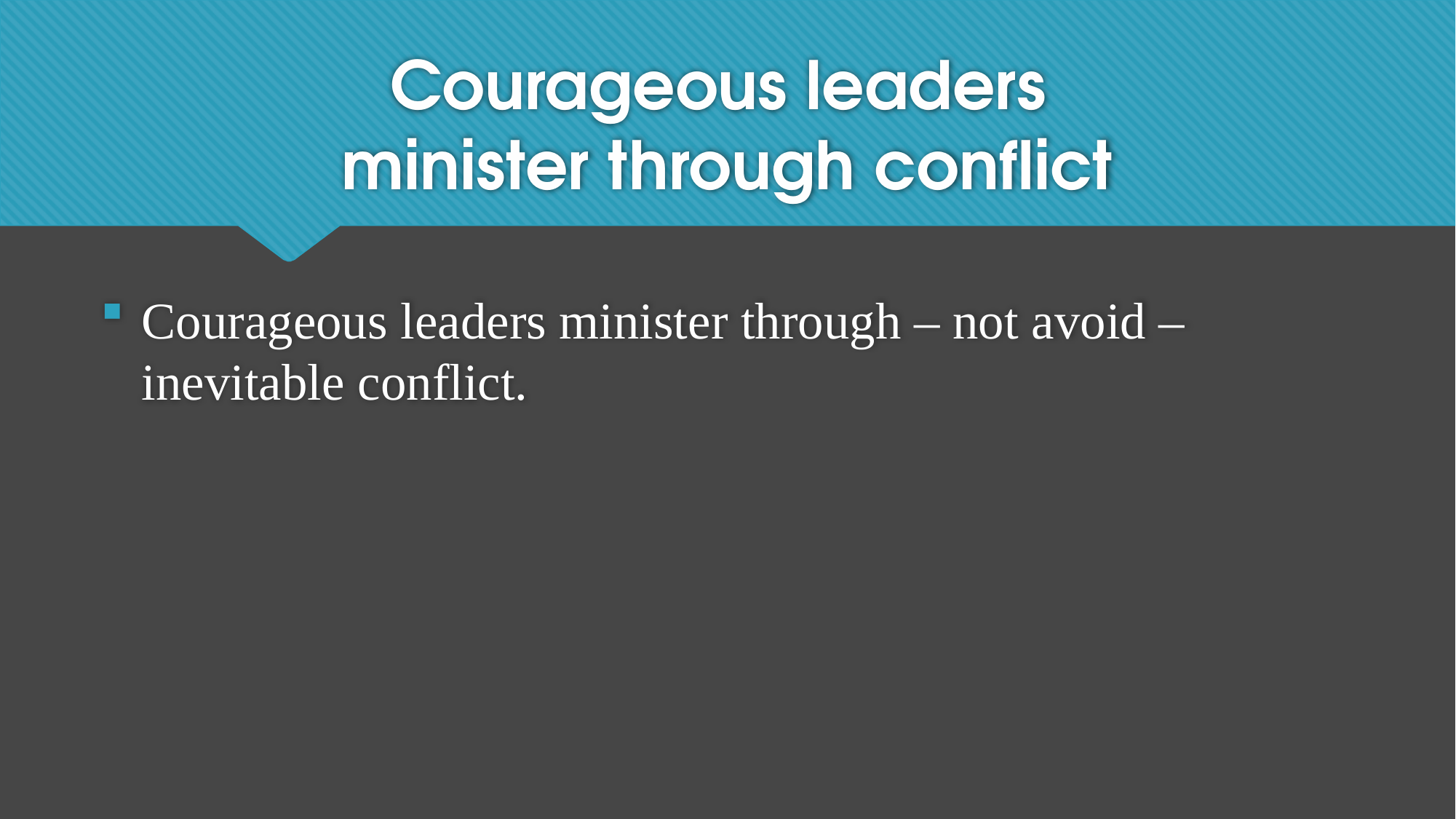

# Courageous leaders minister through conflict
Courageous leaders minister through – not avoid – inevitable conflict.